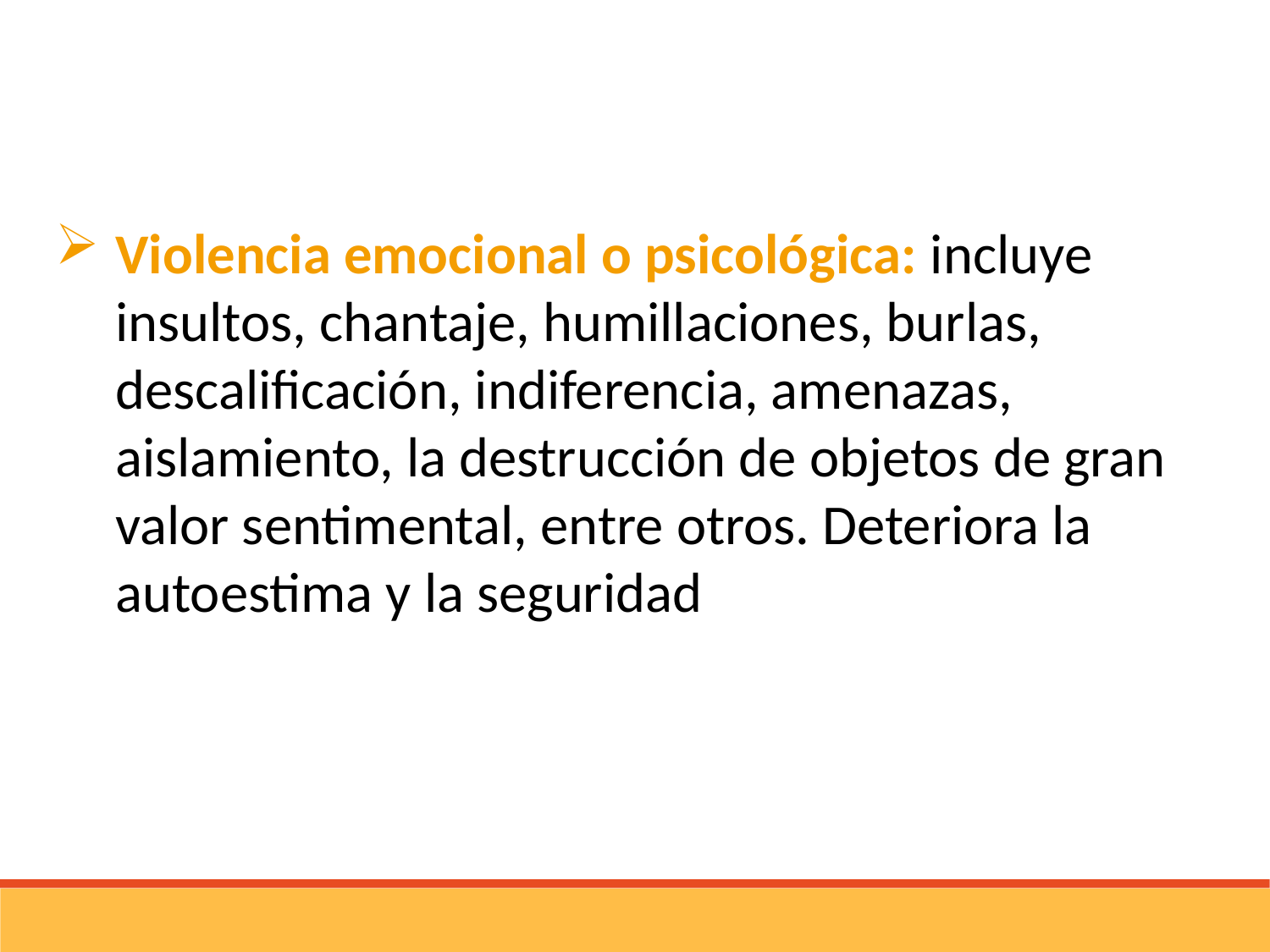

Violencia emocional o psicológica: incluye insultos, chantaje, humillaciones, burlas, descalificación, indiferencia, amenazas, aislamiento, la destrucción de objetos de gran valor sentimental, entre otros. Deteriora la autoestima y la seguridad